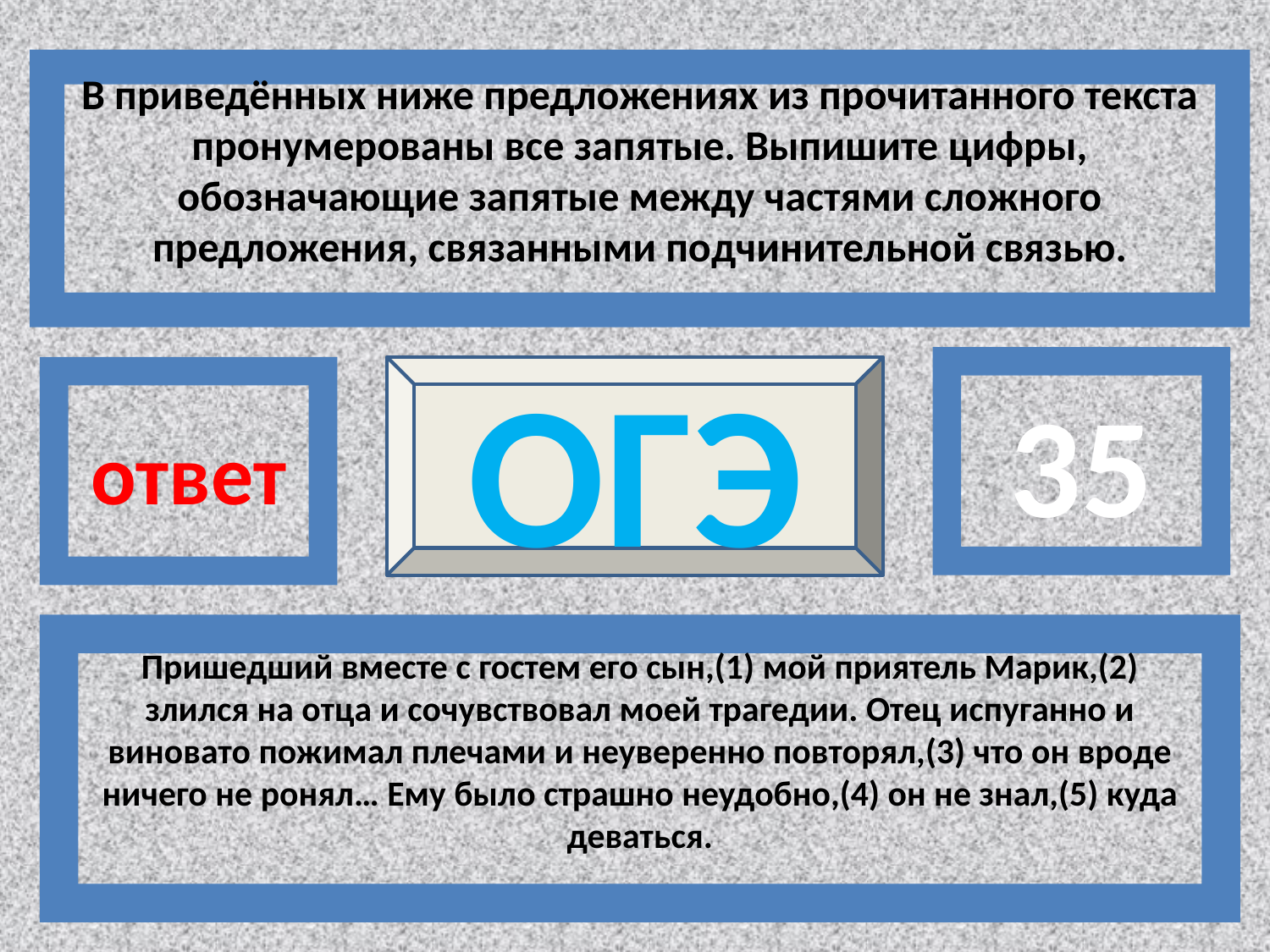

В приведённых ниже предложениях из прочитанного текста пронумерованы все запятые. Выпишите цифры, обозначающие запятые между частями сложного предложения, связанными подчинительной связью.

35
ответ
ОГЭ
Пришедший вместе с гостем его сын,(1) мой приятель Марик,(2) злился на отца и сочувствовал моей трагедии. Отец испуганно и виновато пожимал плечами и неуверенно повторял,(3) что он вроде ничего не ронял… Ему было страшно неудобно,(4) он не знал,(5) куда деваться.